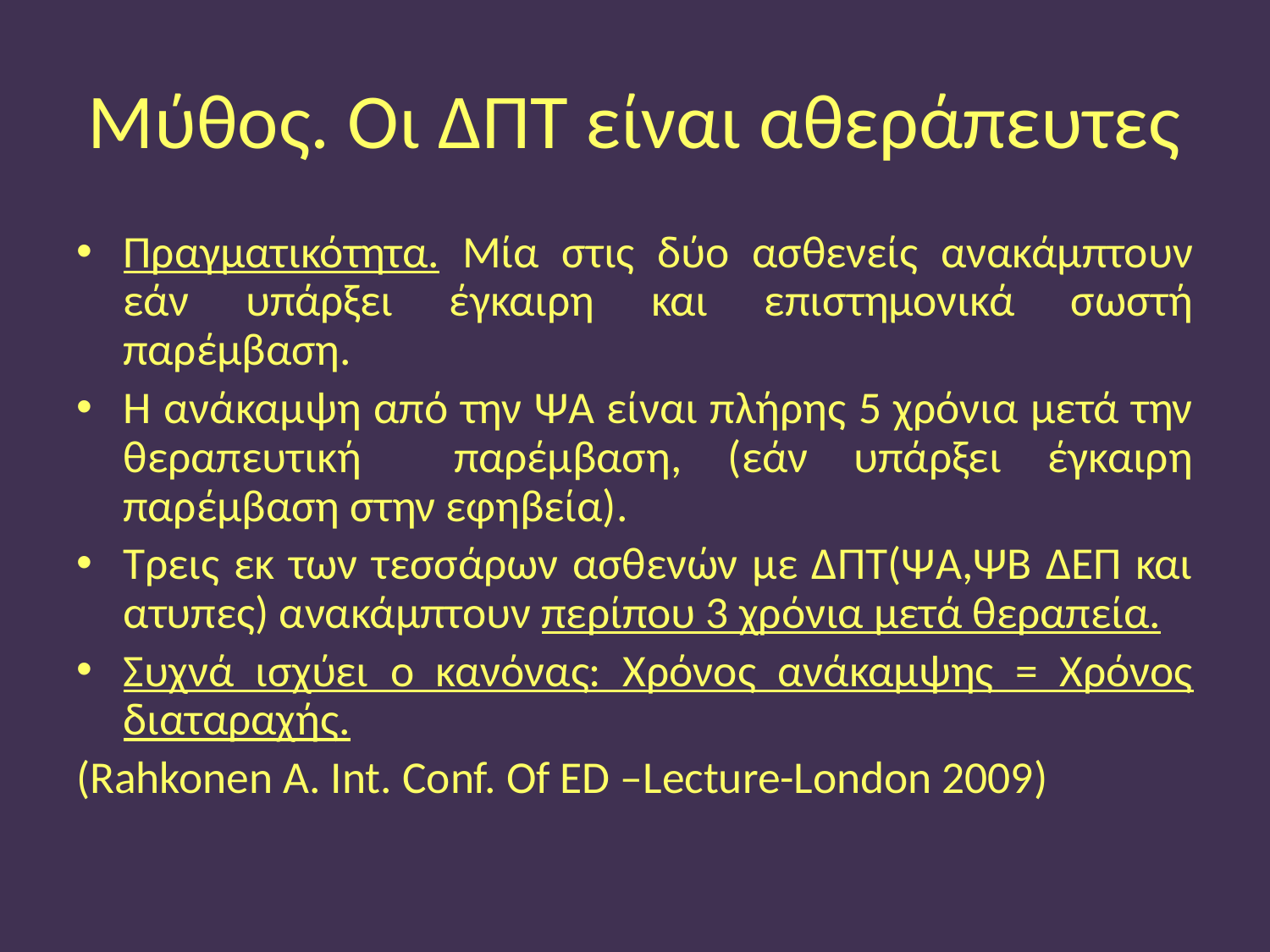

# Μύθος. Οι ΔΠΤ είναι αθεράπευτες
Πραγματικότητα. Μία στις δύο ασθενείς ανακάμπτουν εάν υπάρξει έγκαιρη και επιστημονικά σωστή παρέμβαση.
Η ανάκαμψη από την ΨΑ είναι πλήρης 5 χρόνια μετά την θεραπευτική  παρέμβαση, (εάν υπάρξει έγκαιρη παρέμβαση στην εφηβεία).
Τρεις εκ των τεσσάρων ασθενών με ΔΠΤ(ΨΑ,ΨΒ ΔΕΠ και ατυπες) ανακάμπτουν περίπου 3 χρόνια μετά θεραπεία.
Συχνά ισχύει ο κανόνας: Χρόνος ανάκαμψης = Χρόνος διαταραχής.
(Rahkonen A. Int. Conf. Of ED –Lecture-London 2009)